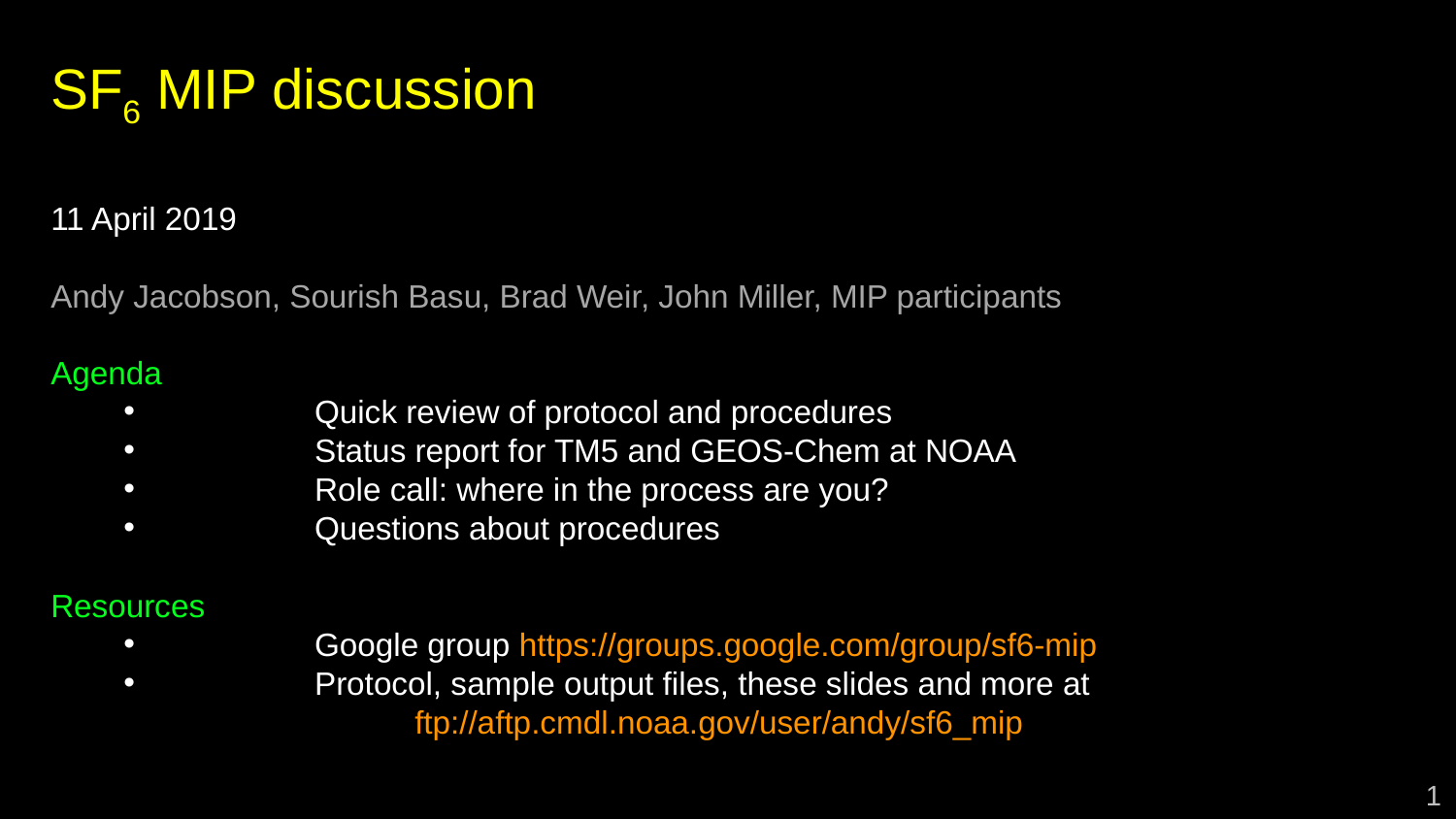

SF6 MIP discussion

11 April 2019

Andy Jacobson, Sourish Basu, Brad Weir, John Miller, MIP participants

Agenda
	Quick review of protocol and procedures
	Status report for TM5 and GEOS-Chem at NOAA
	Role call: where in the process are you?
	Questions about procedures

Resources
	Google group https://groups.google.com/group/sf6-mip
	Protocol, sample output files, these slides and more at
		ftp://aftp.cmdl.noaa.gov/user/andy/sf6_mip

1